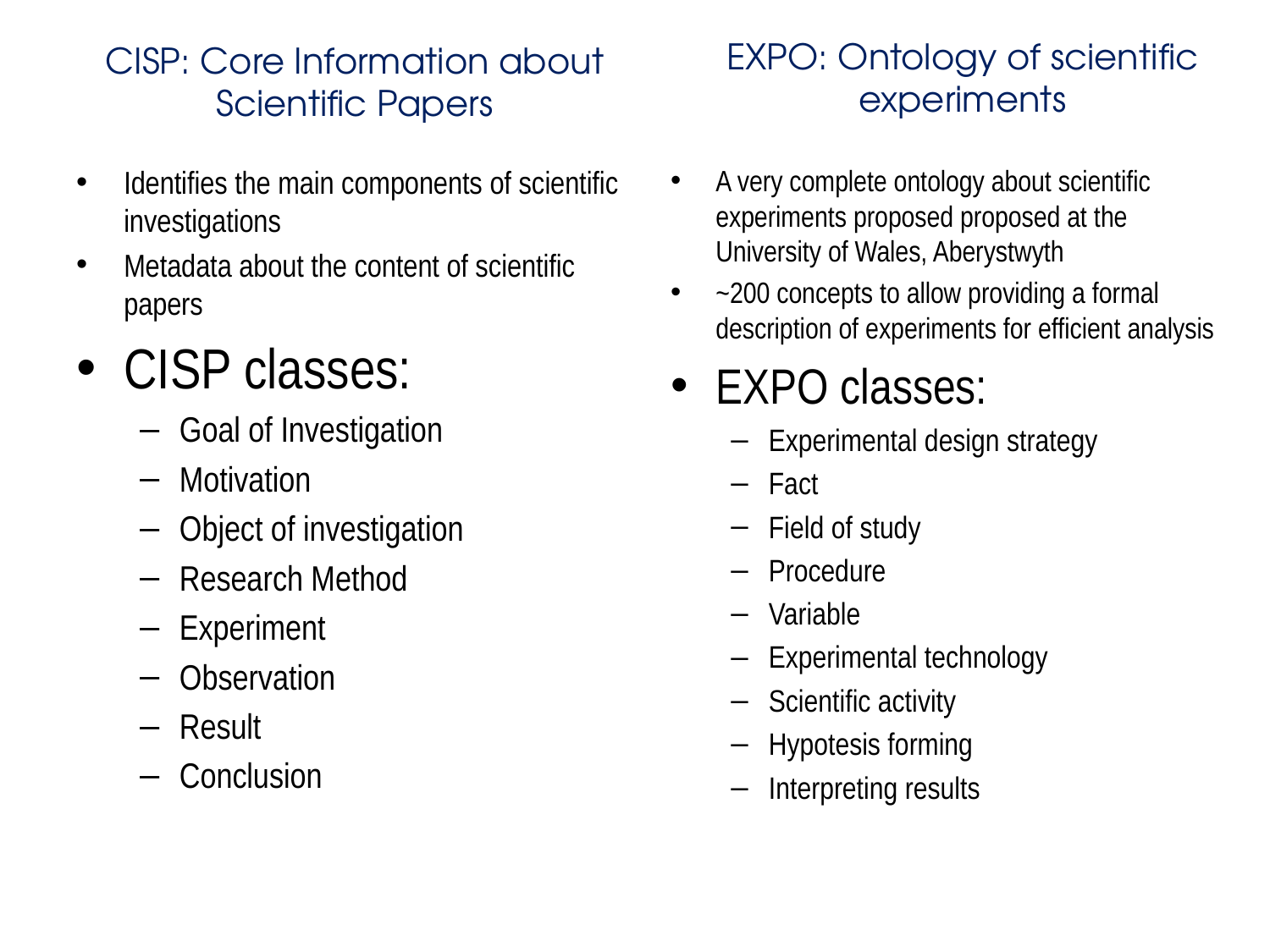

# CISP: Core Information about Scientific Papers
EXPO: Ontology of scientific experiments
Identifies the main components of scientific investigations
Metadata about the content of scientific papers
CISP classes:
Goal of Investigation
Motivation
Object of investigation
Research Method
Experiment
Observation
Result
Conclusion
A very complete ontology about scientific experiments proposed proposed at the University of Wales, Aberystwyth
~200 concepts to allow providing a formal description of experiments for efficient analysis
EXPO classes:
Experimental design strategy
Fact
Field of study
Procedure
Variable
Experimental technology
Scientific activity
Hypotesis forming
Interpreting results